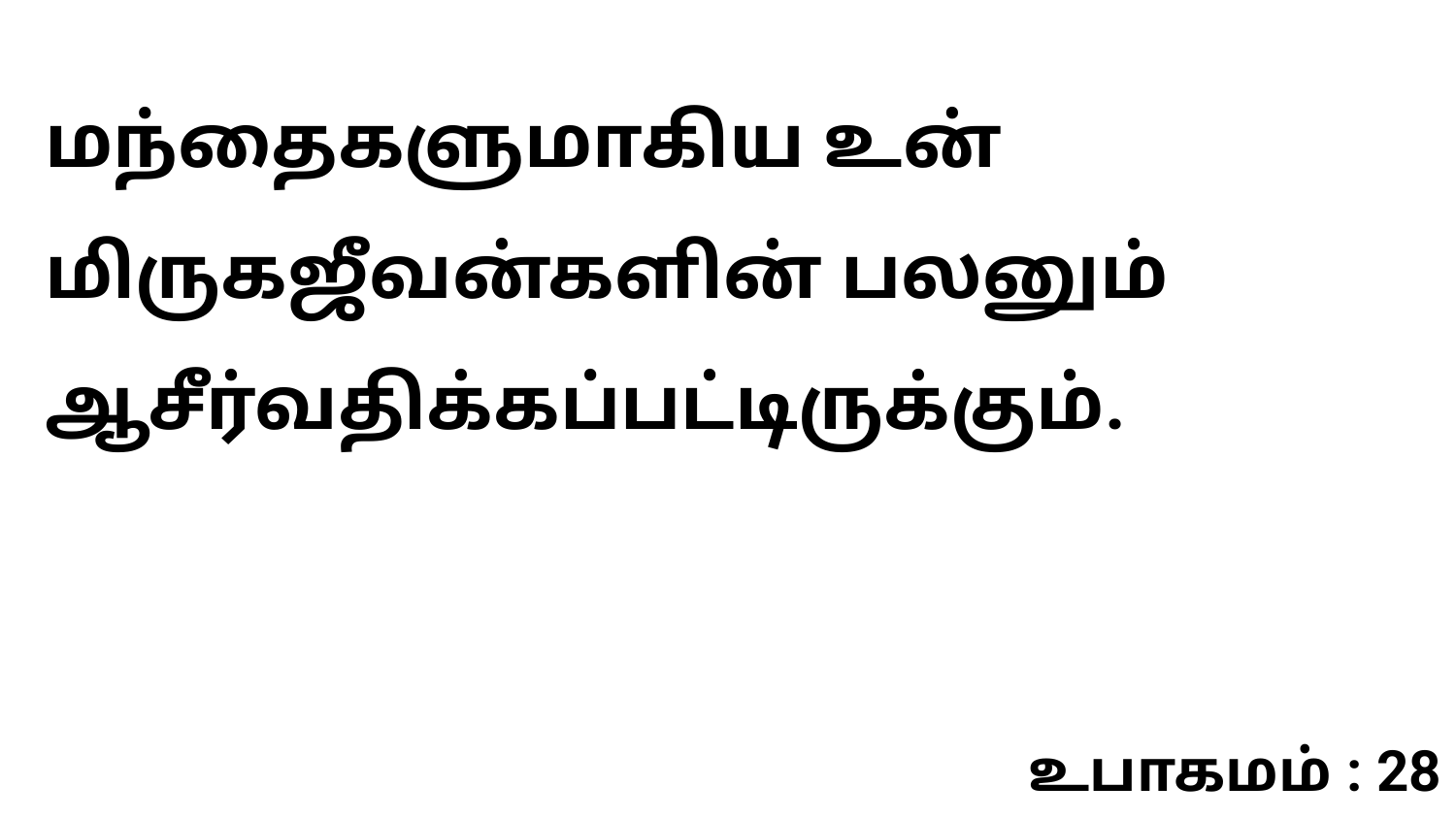

மந்தைகளுமாகிய உன் மிருகஜீவன்களின் பலனும் ஆசீர்வதிக்கப்பட்டிருக்கும்.
உபாகமம் : 28